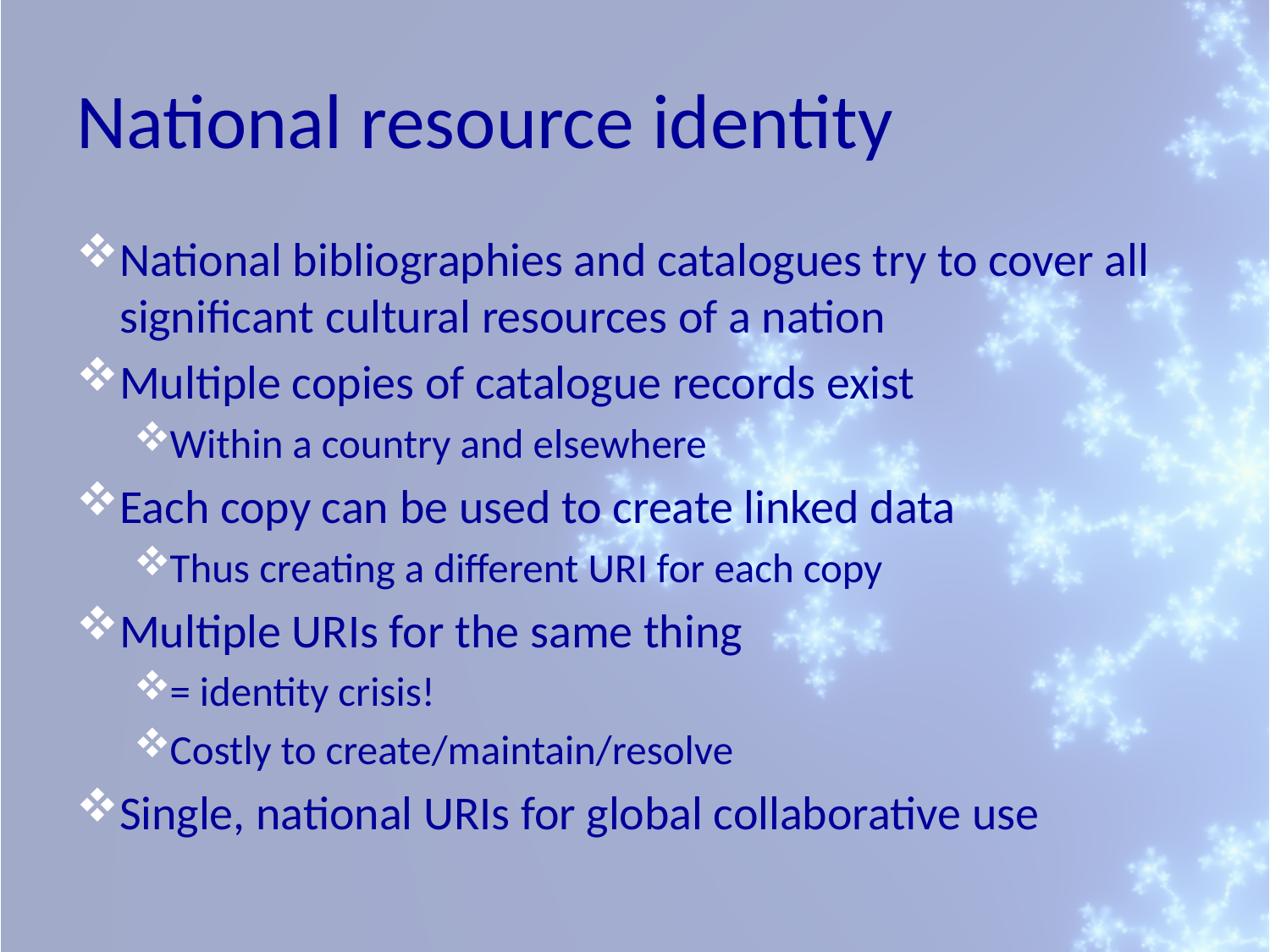

# National resource identity
National bibliographies and catalogues try to cover all significant cultural resources of a nation
Multiple copies of catalogue records exist
Within a country and elsewhere
Each copy can be used to create linked data
Thus creating a different URI for each copy
Multiple URIs for the same thing
= identity crisis!
Costly to create/maintain/resolve
Single, national URIs for global collaborative use